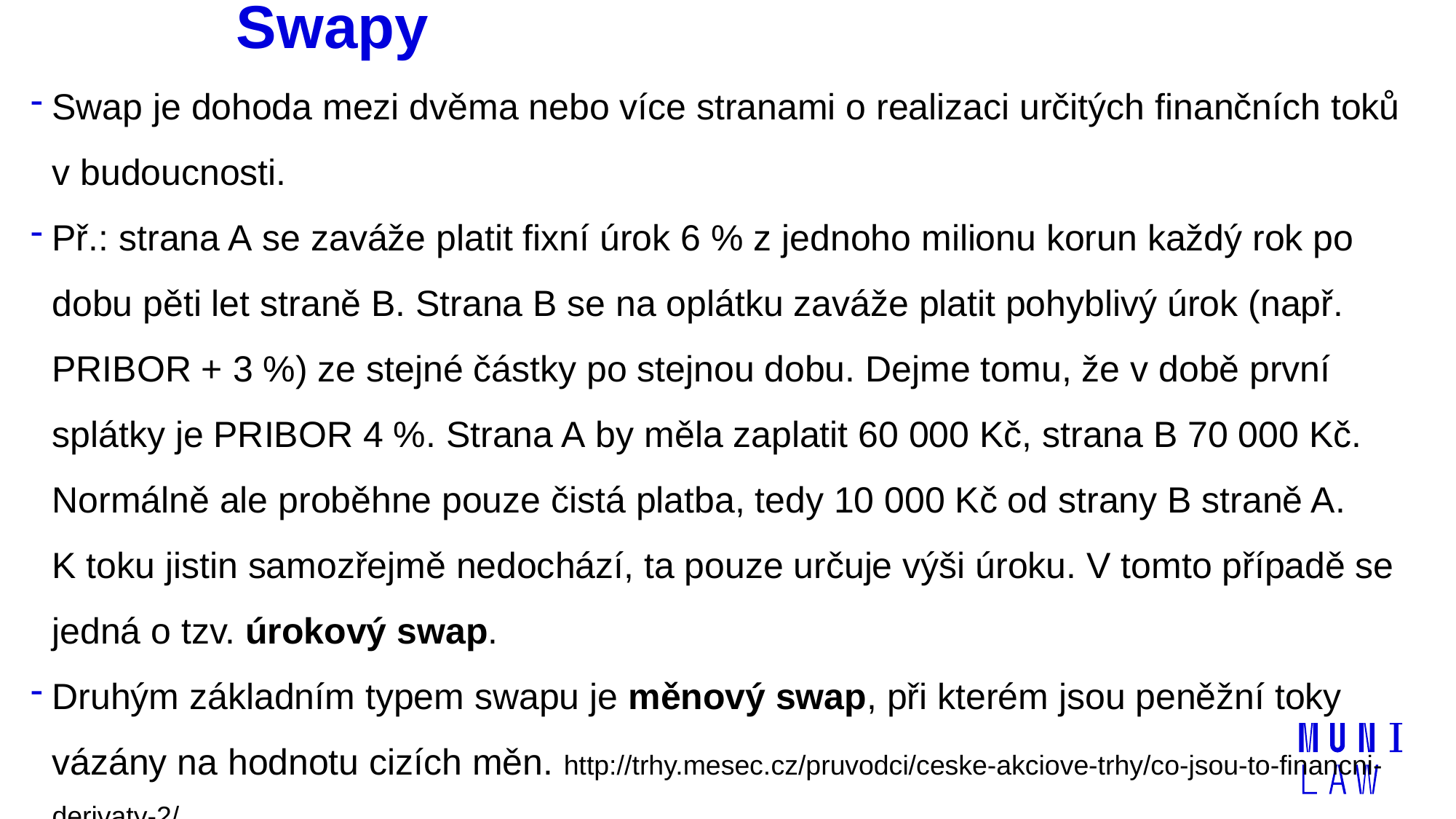

# Swapy
Swap je dohoda mezi dvěma nebo více stranami o realizaci určitých finančních toků v budoucnosti.
Př.: strana A se zaváže platit fixní úrok 6 % z jednoho milionu korun každý rok po dobu pěti let straně B. Strana B se na oplátku zaváže platit pohyblivý úrok (např. PRIBOR + 3 %) ze stejné částky po stejnou dobu. Dejme tomu, že v době první splátky je PRIBOR 4 %. Strana A by měla zaplatit 60 000 Kč, strana B 70 000 Kč. Normálně ale proběhne pouze čistá platba, tedy 10 000 Kč od strany B straně A. K toku jistin samozřejmě nedochází, ta pouze určuje výši úroku. V tomto případě se jedná o tzv. úrokový swap.
Druhým základním typem swapu je měnový swap, při kterém jsou peněžní toky vázány na hodnotu cizích měn. http://trhy.mesec.cz/pruvodci/ceske-akciove-trhy/co-jsou-to-financni-derivaty-2/